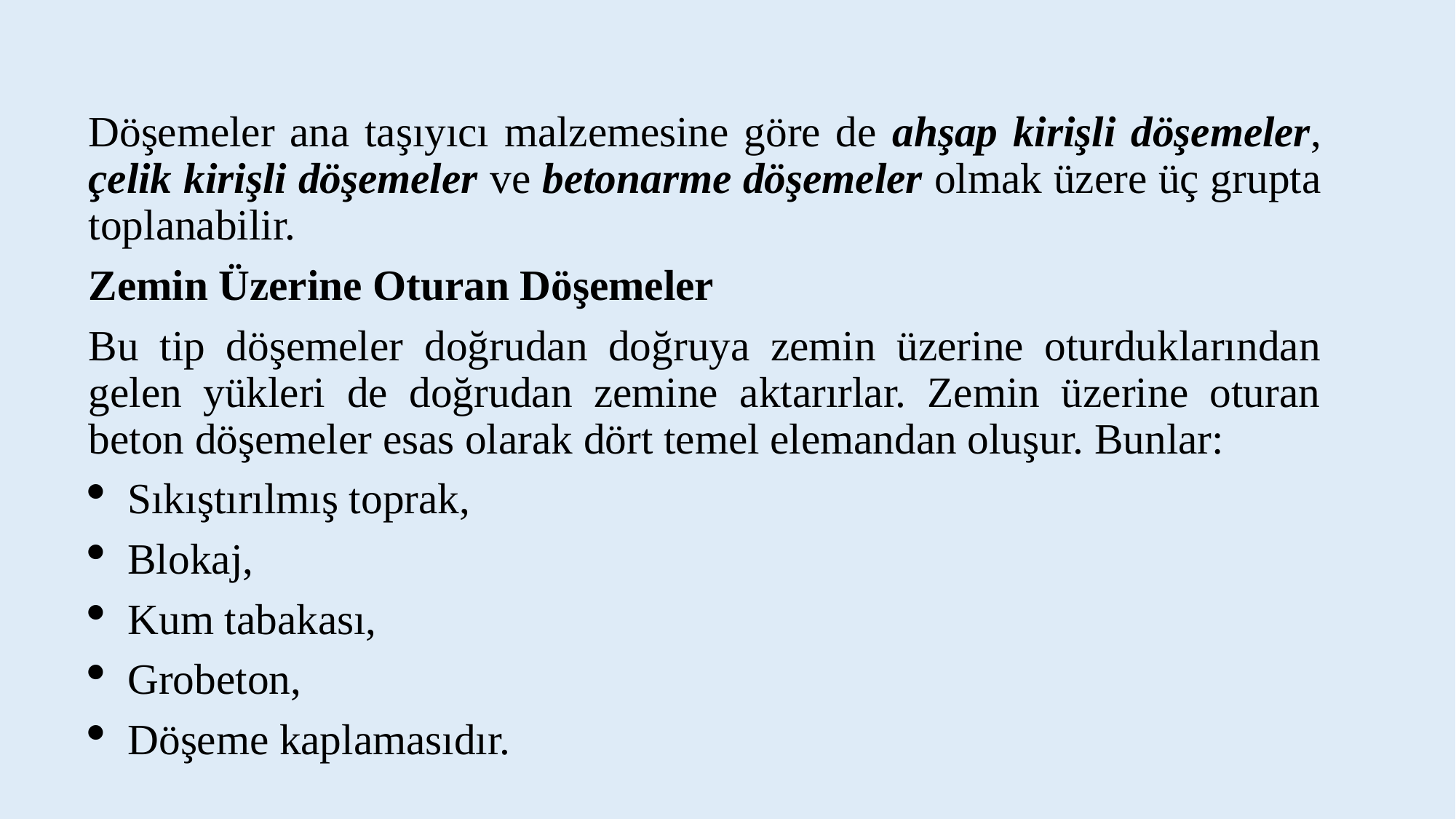

Döşemeler ana taşıyıcı malzemesine göre de ahşap kirişli döşemeler, çelik kirişli döşemeler ve betonarme döşemeler olmak üzere üç grupta toplanabilir.
Zemin Üzerine Oturan Döşemeler
Bu tip döşemeler doğrudan doğruya zemin üzerine oturduklarından gelen yükleri de doğrudan zemine aktarırlar. Zemin üzerine oturan beton döşemeler esas olarak dört temel elemandan oluşur. Bunlar:
Sıkıştırılmış toprak,
Blokaj,
Kum tabakası,
Grobeton,
Döşeme kaplamasıdır.